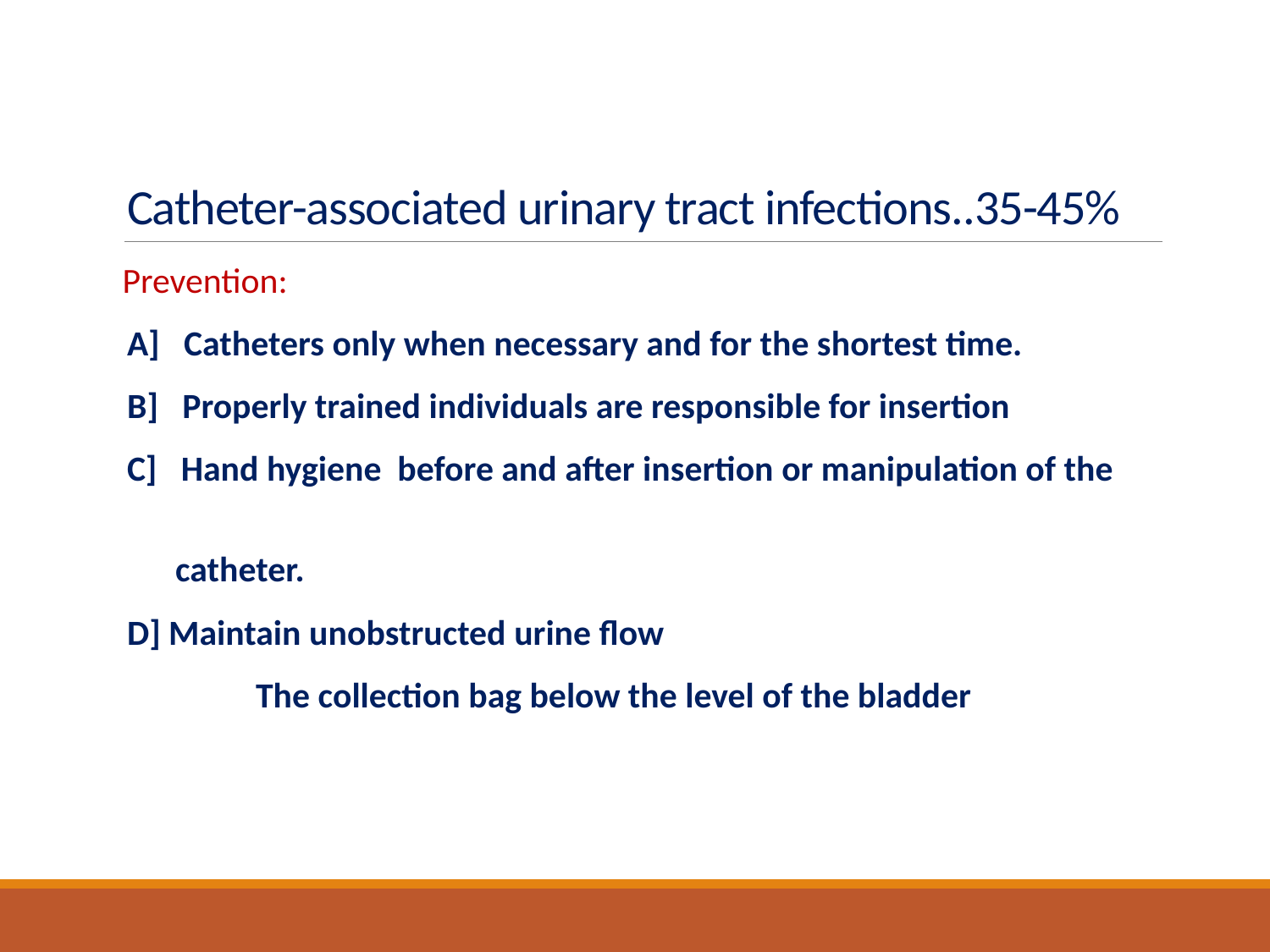

# Catheter-associated urinary tract infections..35-45%
 Prevention:
A]   Catheters only when necessary and for the shortest time.
B]   Properly trained individuals are responsible for insertion
C]   Hand hygiene  before and after insertion or manipulation of the
      catheter.
D] Maintain unobstructed urine flow
                The collection bag below the level of the bladder